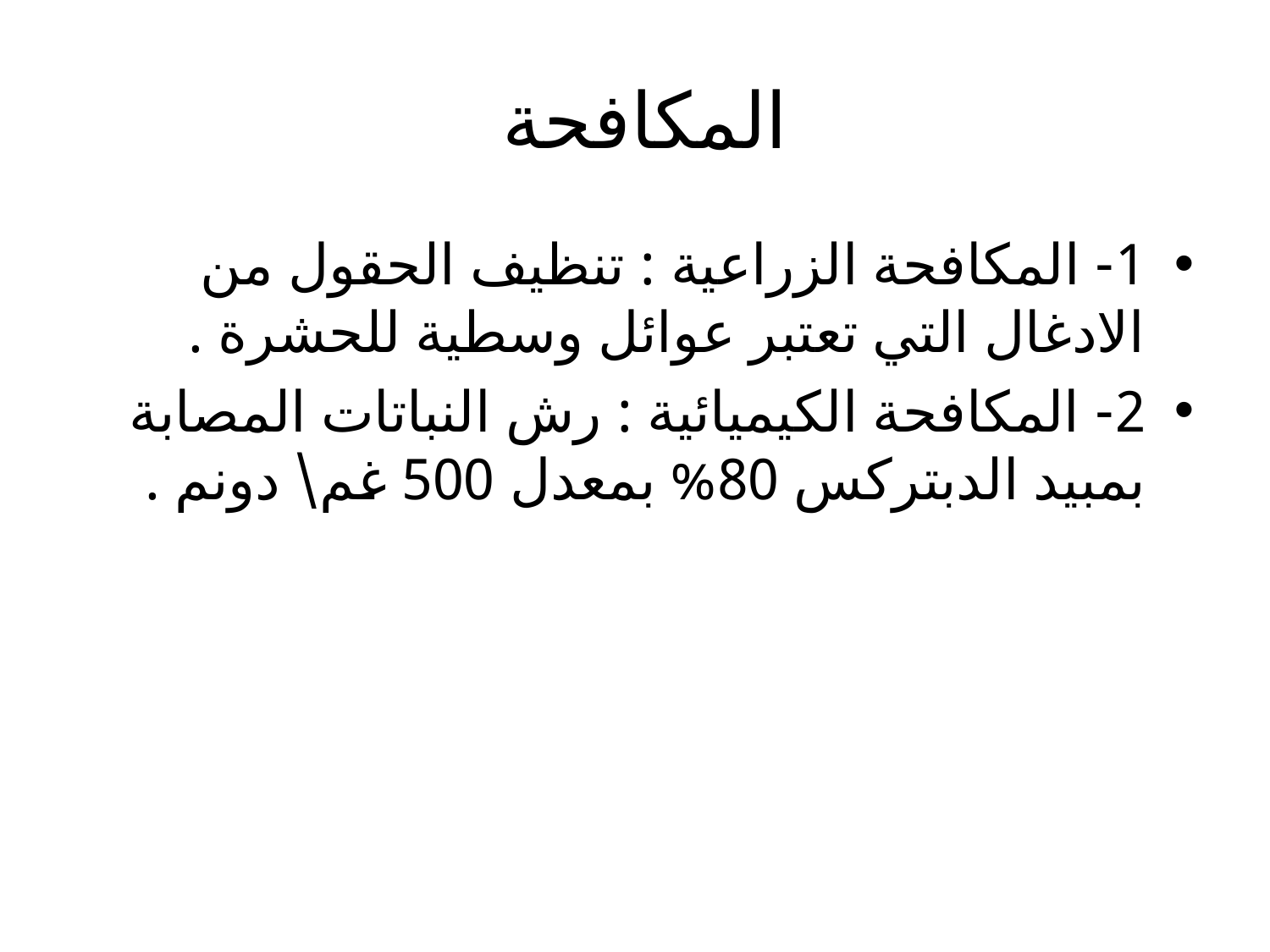

# المكافحة
1- المكافحة الزراعية : تنظيف الحقول من الادغال التي تعتبر عوائل وسطية للحشرة .
2- المكافحة الكيميائية : رش النباتات المصابة بمبيد الدبتركس 80% بمعدل 500 غم\ دونم .